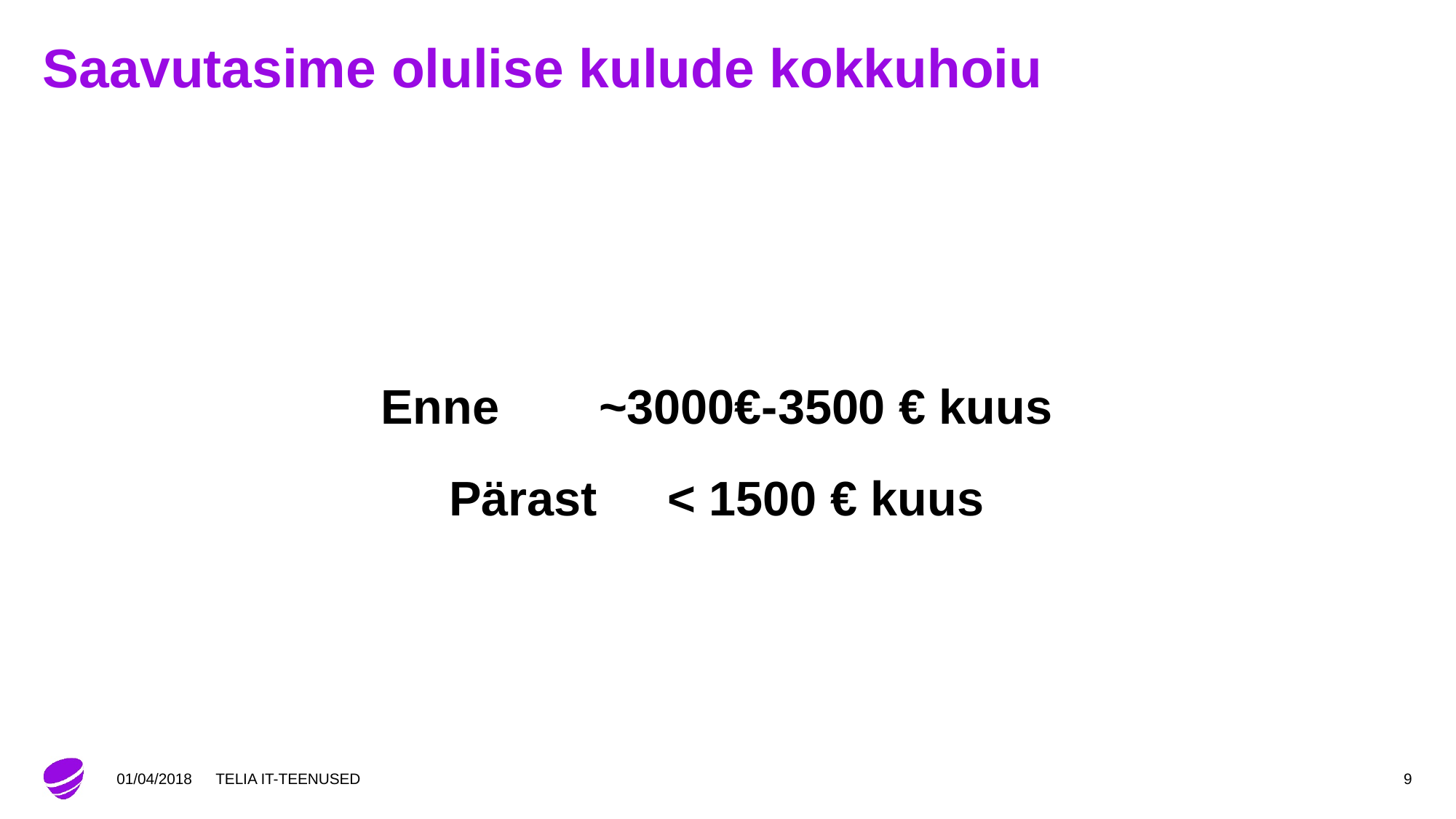

# Saavutasime olulise kulude kokkuhoiu

Enne 	~3000€-3500 € kuus
Pärast 	< 1500 € kuus
01/04/2018
TELIA IT-TEENUSED
9